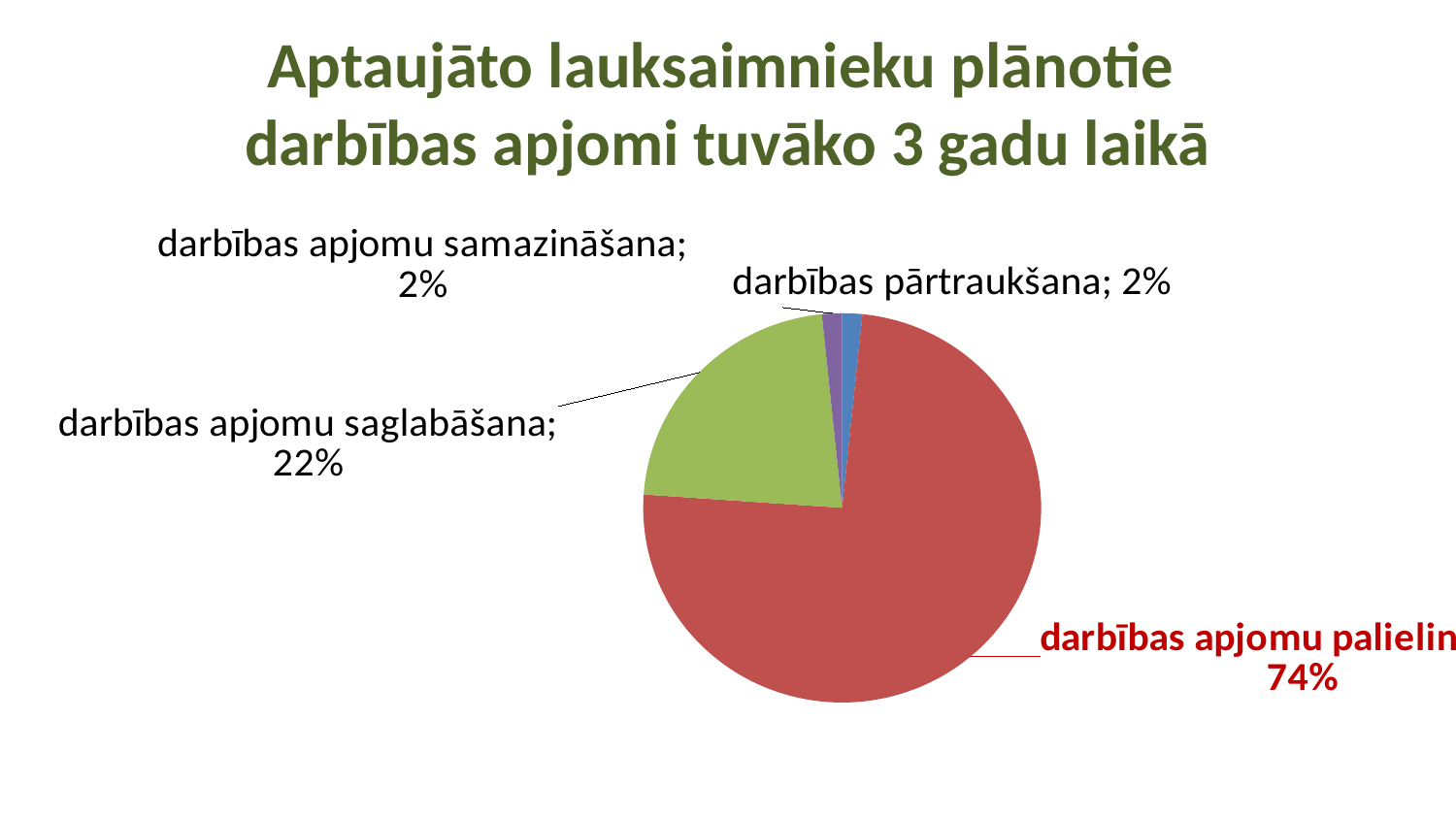

# Aptaujāto lauksaimnieku plānotie darbības apjomi tuvāko 3 gadu laikā

### Chart

| Category |  |
|---|---|
|  darbības pārtraukšana | 3.0 |
| darbības apjomu palielināšana | 137.0 |
| darbības apjomu saglabāšana | 41.0 |
| darbības apjomu samazināšana | 3.0 |